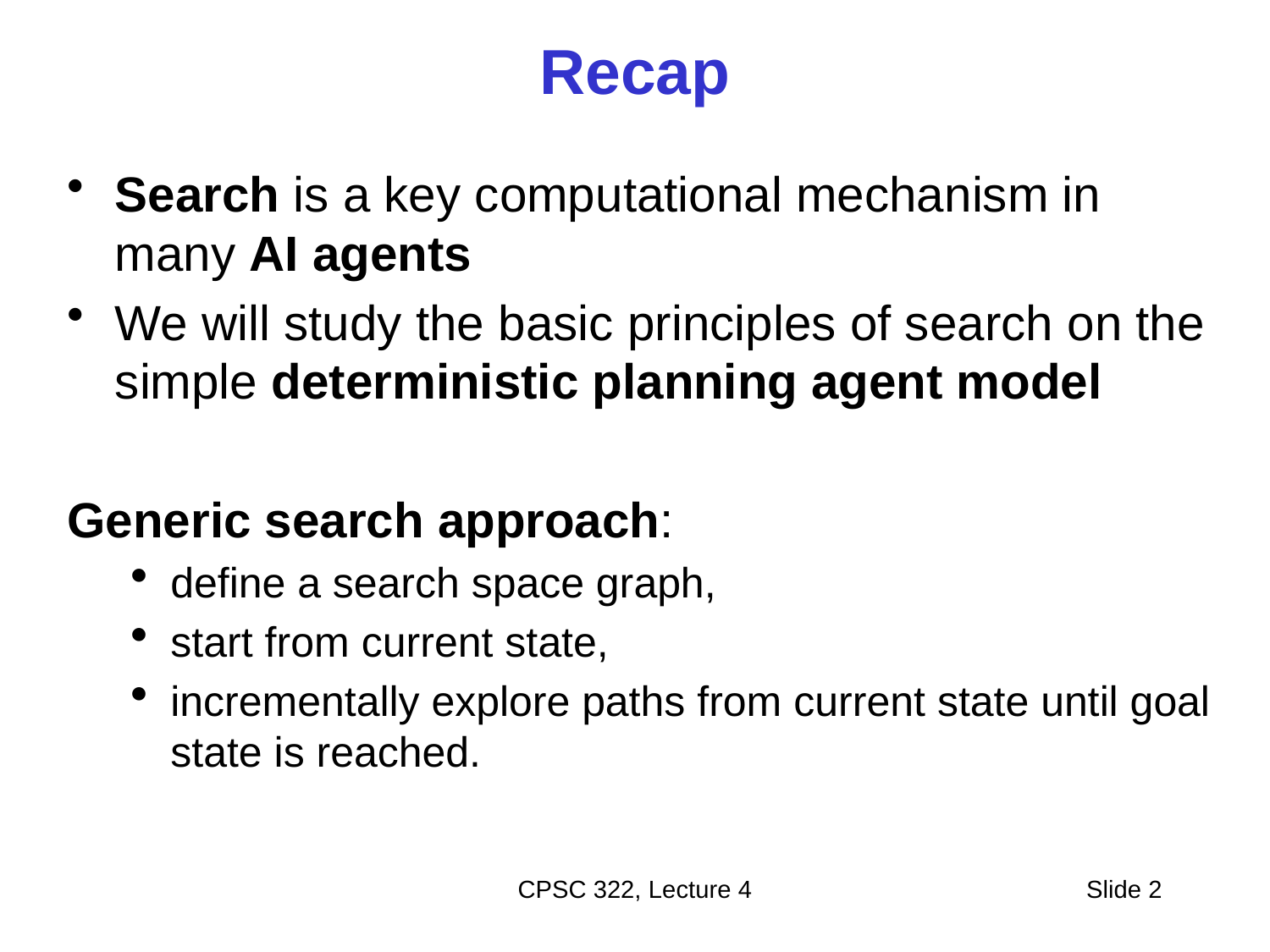

# Recap

Search is a key computational mechanism in many AI agents
We will study the basic principles of search on the simple deterministic planning agent model

Generic search approach:
define a search space graph,
start from current state,
incrementally explore paths from current state until goal state is reached.

CPSC 322, Lecture 4
Slide 2